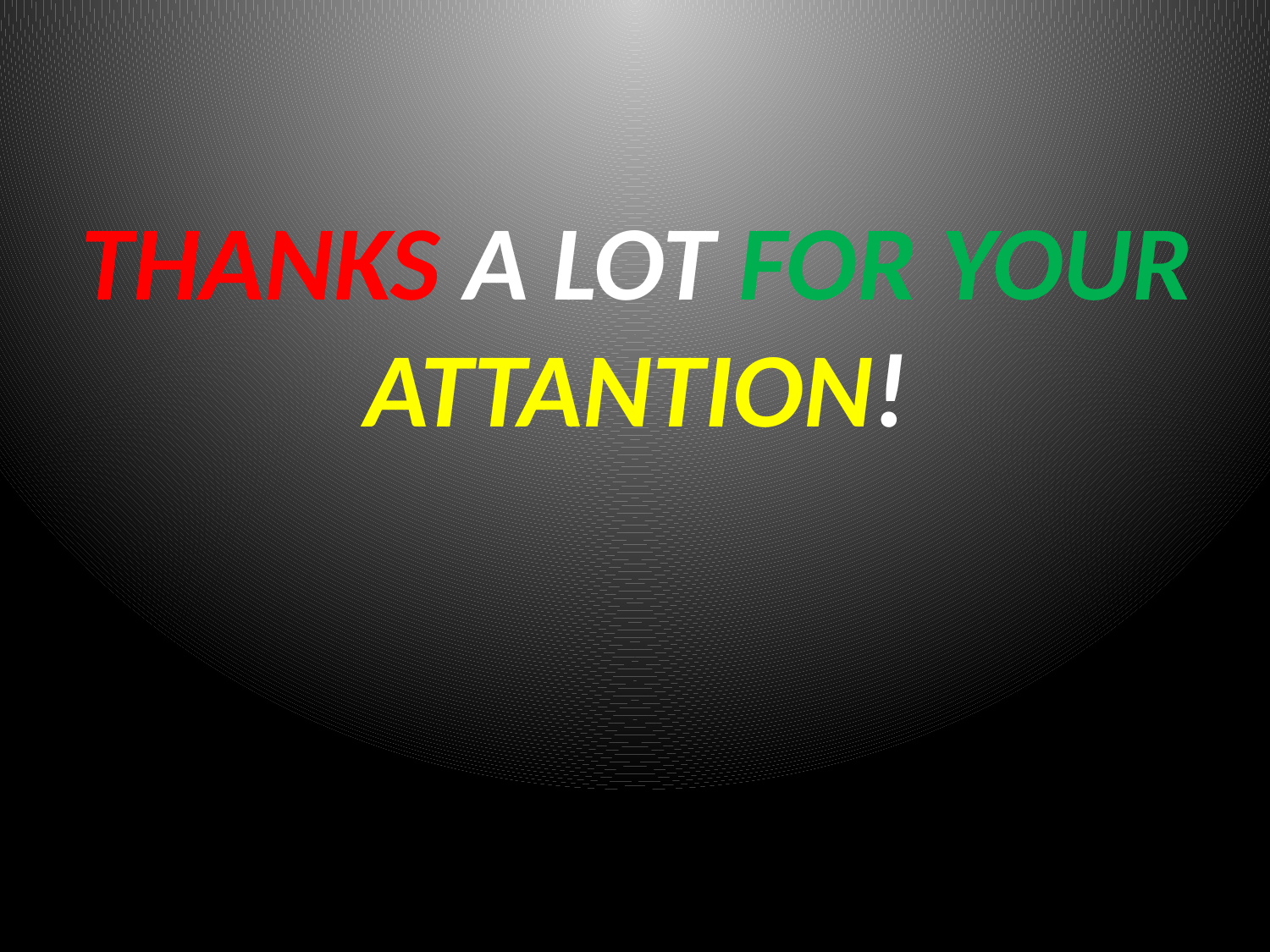

# THANKS A LOT FOR YOUR ATTANTION!